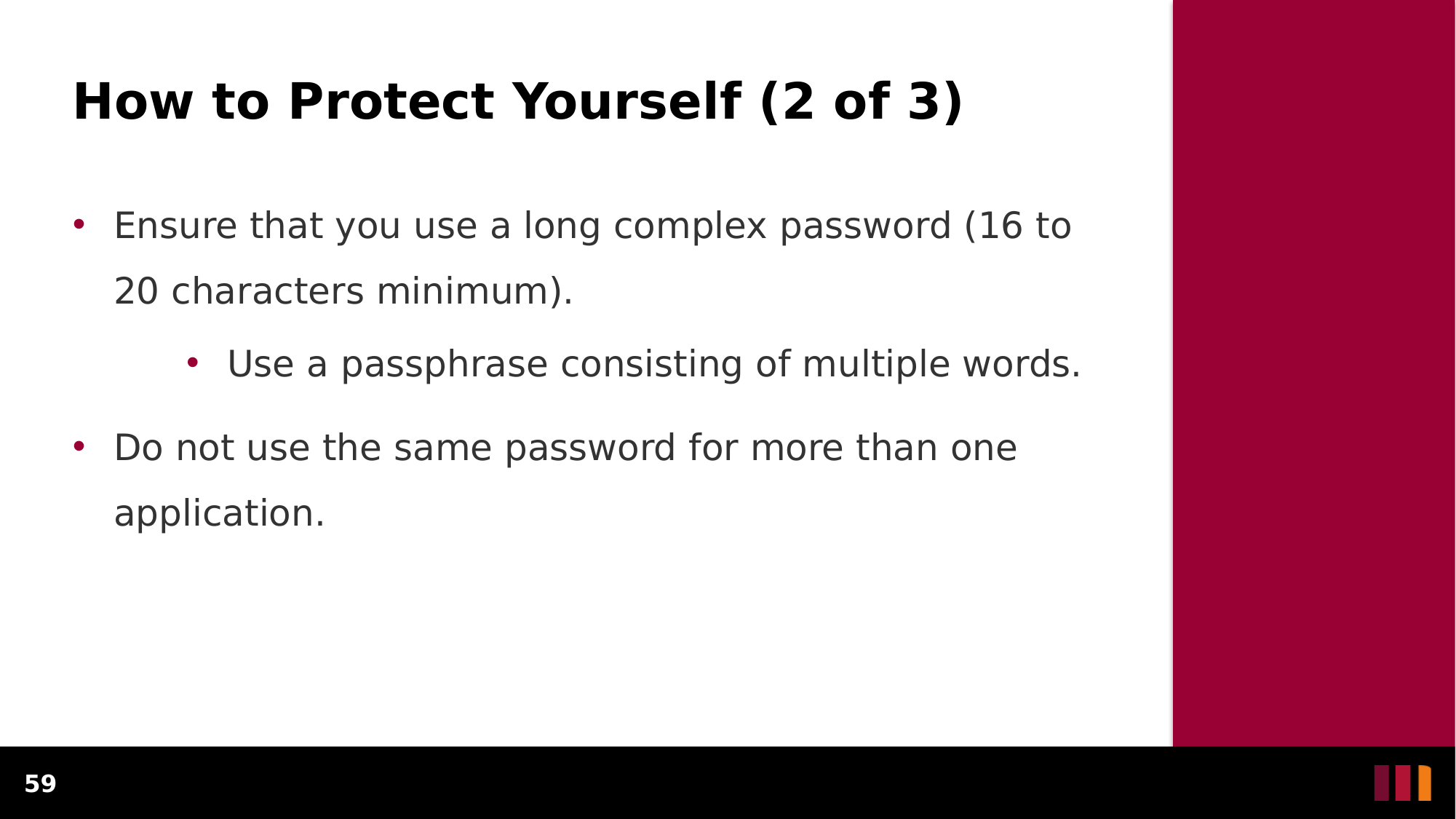

# How to Protect Yourself (2 of 3)
Ensure that you use a long complex password (16 to 20 characters minimum).
Use a passphrase consisting of multiple words.
Do not use the same password for more than one application.
59